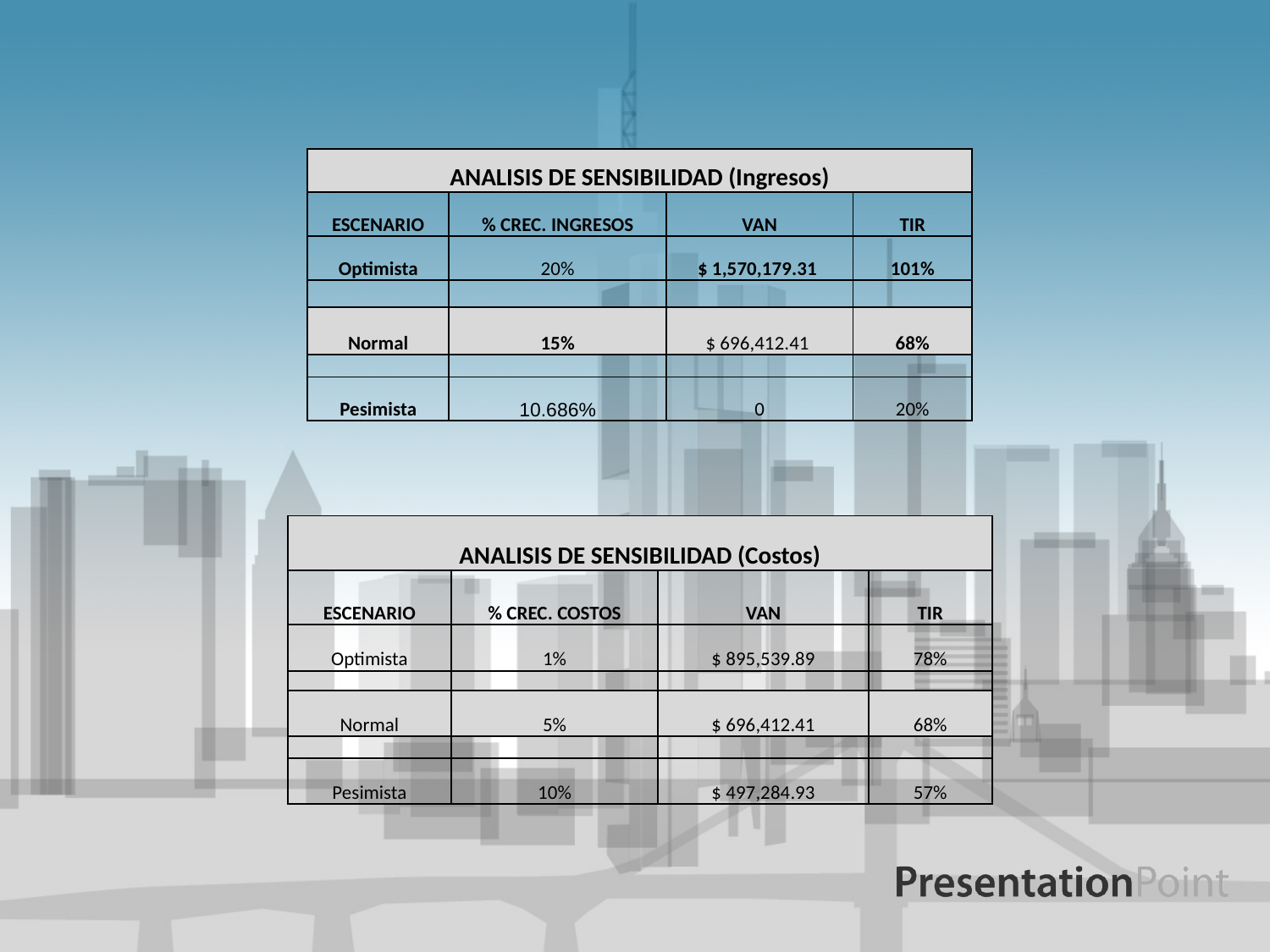

| ANALISIS DE SENSIBILIDAD (Ingresos) |  |  |  |
| --- | --- | --- | --- |
| ESCENARIO | % CREC. INGRESOS | VAN | TIR |
| Optimista | 20% | $ 1,570,179.31 | 101% |
|  |  |  |  |
| Normal | 15% | $ 696,412.41 | 68% |
|  |  |  |  |
| Pesimista | 10.686% | 0 | 20% |
| ANALISIS DE SENSIBILIDAD (Costos) |  |  |  |
| --- | --- | --- | --- |
| ESCENARIO | % CREC. COSTOS | VAN | TIR |
| Optimista | 1% | $ 895,539.89 | 78% |
|  |  |  |  |
| Normal | 5% | $ 696,412.41 | 68% |
|  |  |  |  |
| Pesimista | 10% | $ 497,284.93 | 57% |